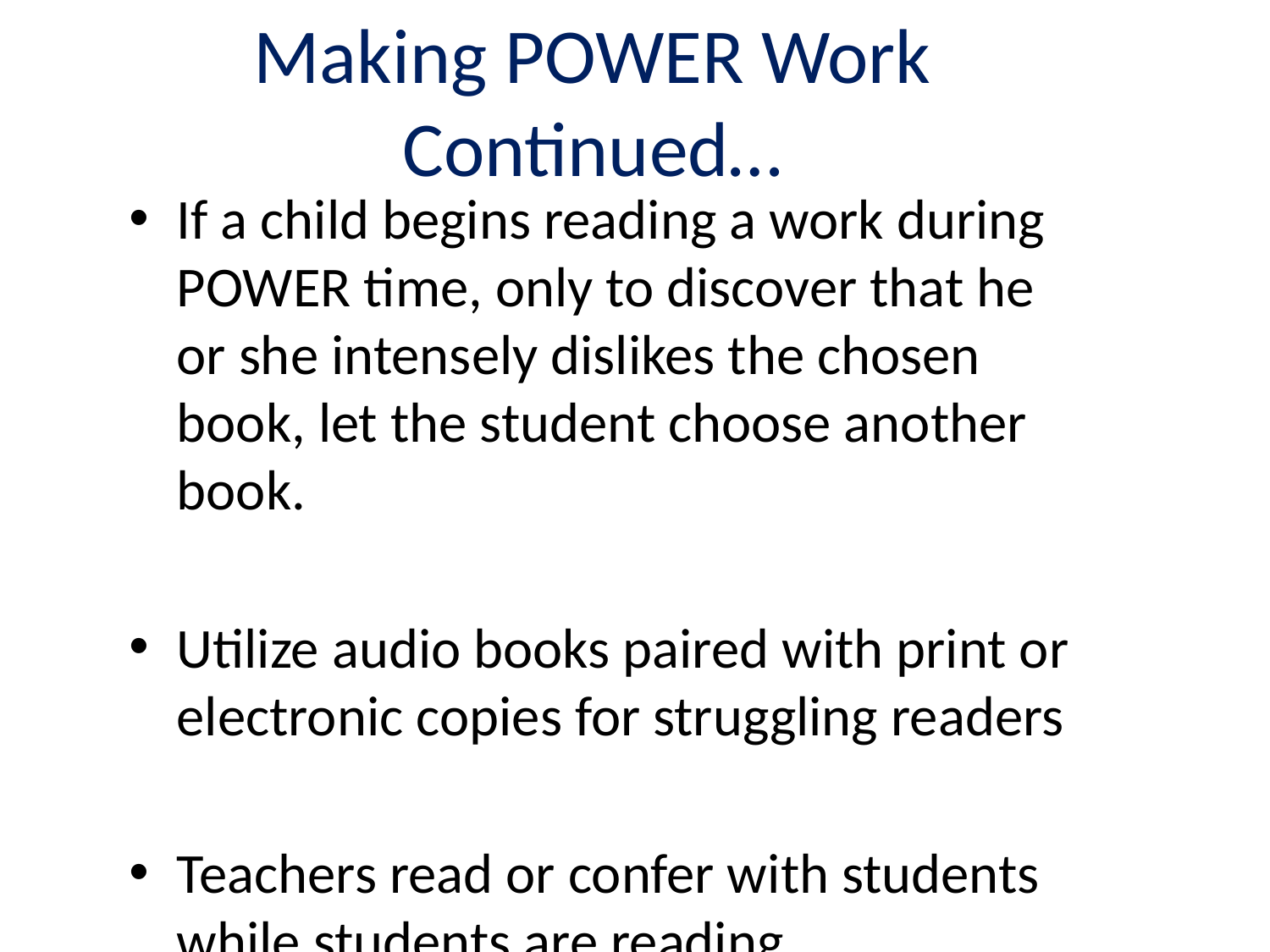

# Making POWER Work Continued…
If a child begins reading a work during POWER time, only to discover that he or she intensely dislikes the chosen book, let the student choose another book.

Utilize audio books paired with print or electronic copies for struggling readers

Teachers read or confer with students while students are reading